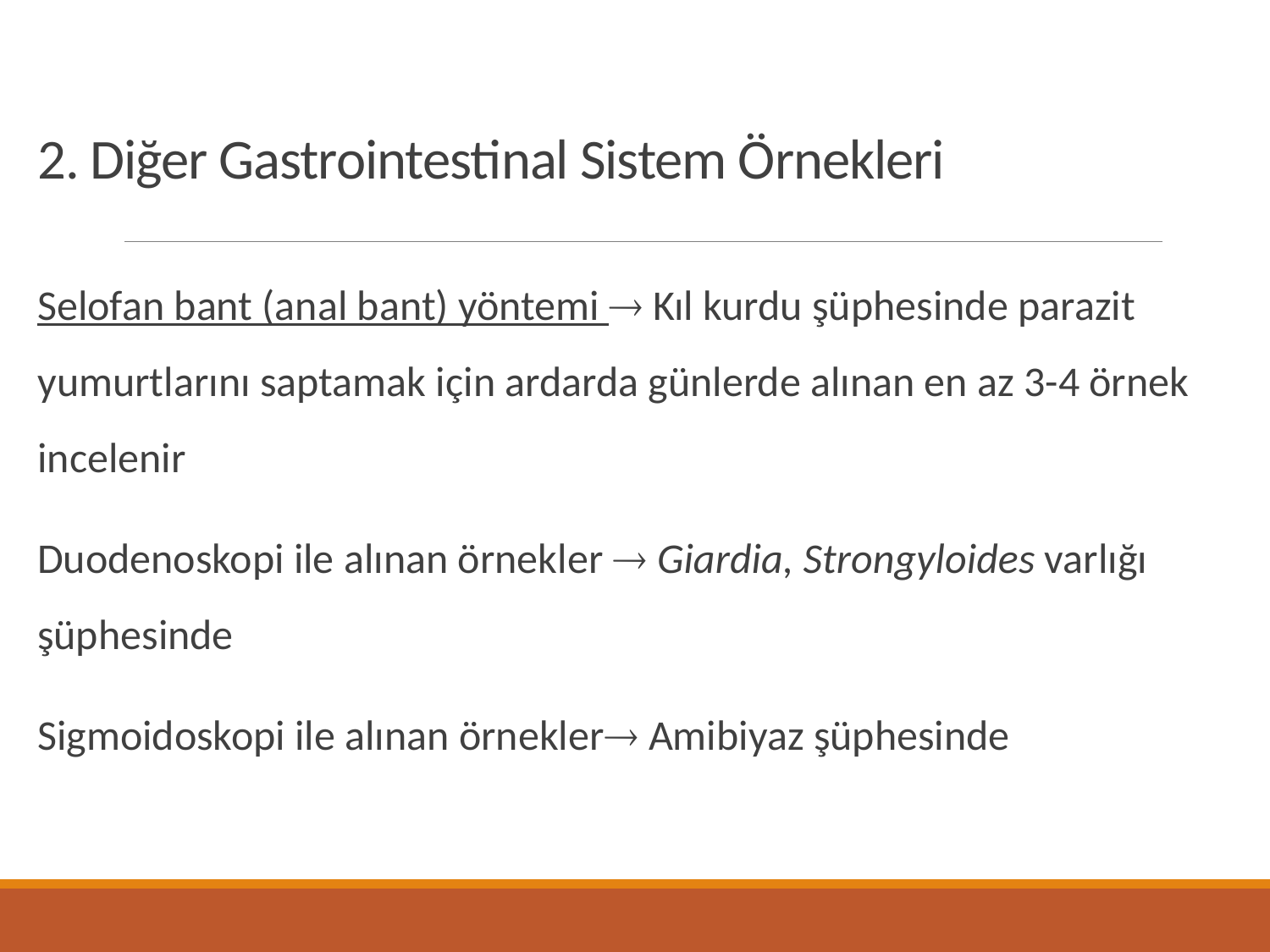

# 2. Diğer Gastrointestinal Sistem Örnekleri
Selofan bant (anal bant) yöntemi → Kıl kurdu şüphesinde parazit yumurtlarını saptamak için ardarda günlerde alınan en az 3-4 örnek incelenir
Duodenoskopi ile alınan örnekler → Giardia, Strongyloides varlığı şüphesinde
Sigmoidoskopi ile alınan örnekler→ Amibiyaz şüphesinde